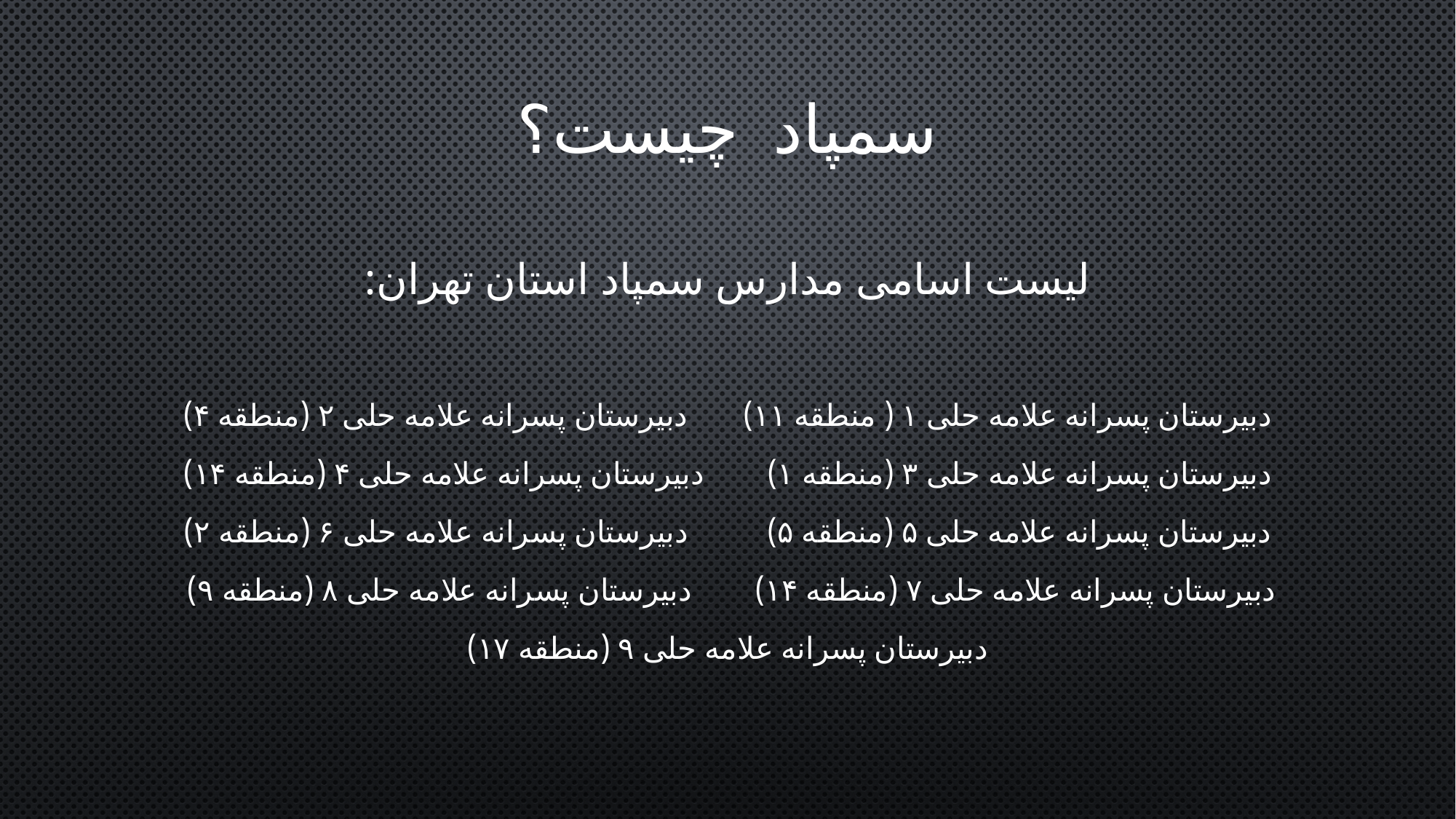

# سمپاد  چیست؟
لیست اسامی مدارس سمپاد استان تهران:

دبیرستان پسرانه علامه حلی ۱ ( منطقه ۱۱)       دبیرستان پسرانه علامه حلی ۲ (منطقه ۴) دبیرستان پسرانه علامه حلی ۳ (منطقه ۱)        دبیرستان پسرانه علامه حلی ۴ (منطقه ۱۴) دبیرستان پسرانه علامه حلی ۵ (منطقه ۵)          دبیرستان پسرانه علامه حلی ۶ (منطقه ۲) دبیرستان پسرانه علامه حلی ۷ (منطقه ۱۴)        دبیرستان پسرانه علامه حلی ۸ (منطقه ۹)  دبیرستان پسرانه علامه حلی ۹ (منطقه ۱۷)